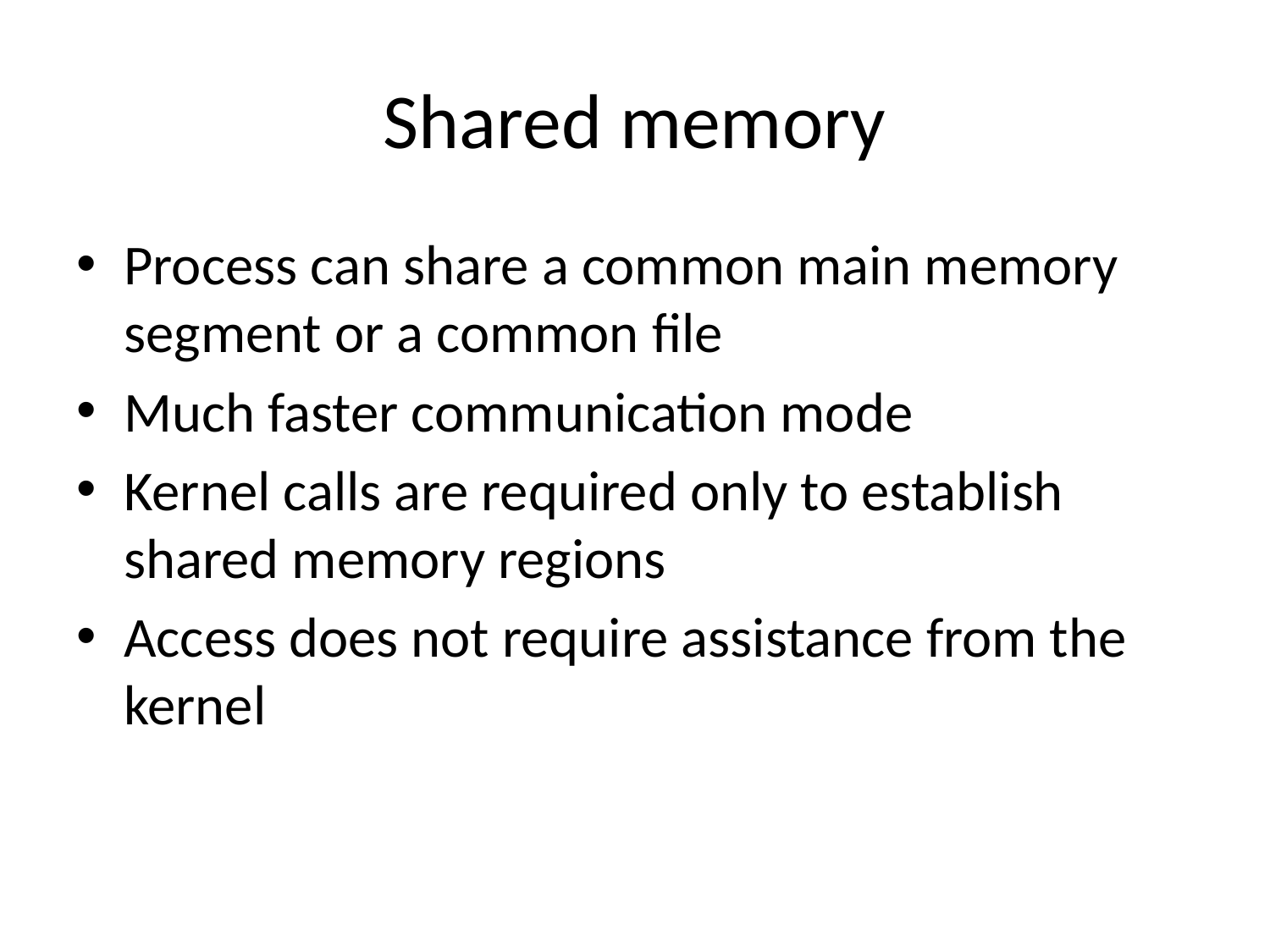

# Shared memory
Process can share a common main memory segment or a common file
Much faster communication mode
Kernel calls are required only to establish shared memory regions
Access does not require assistance from the kernel